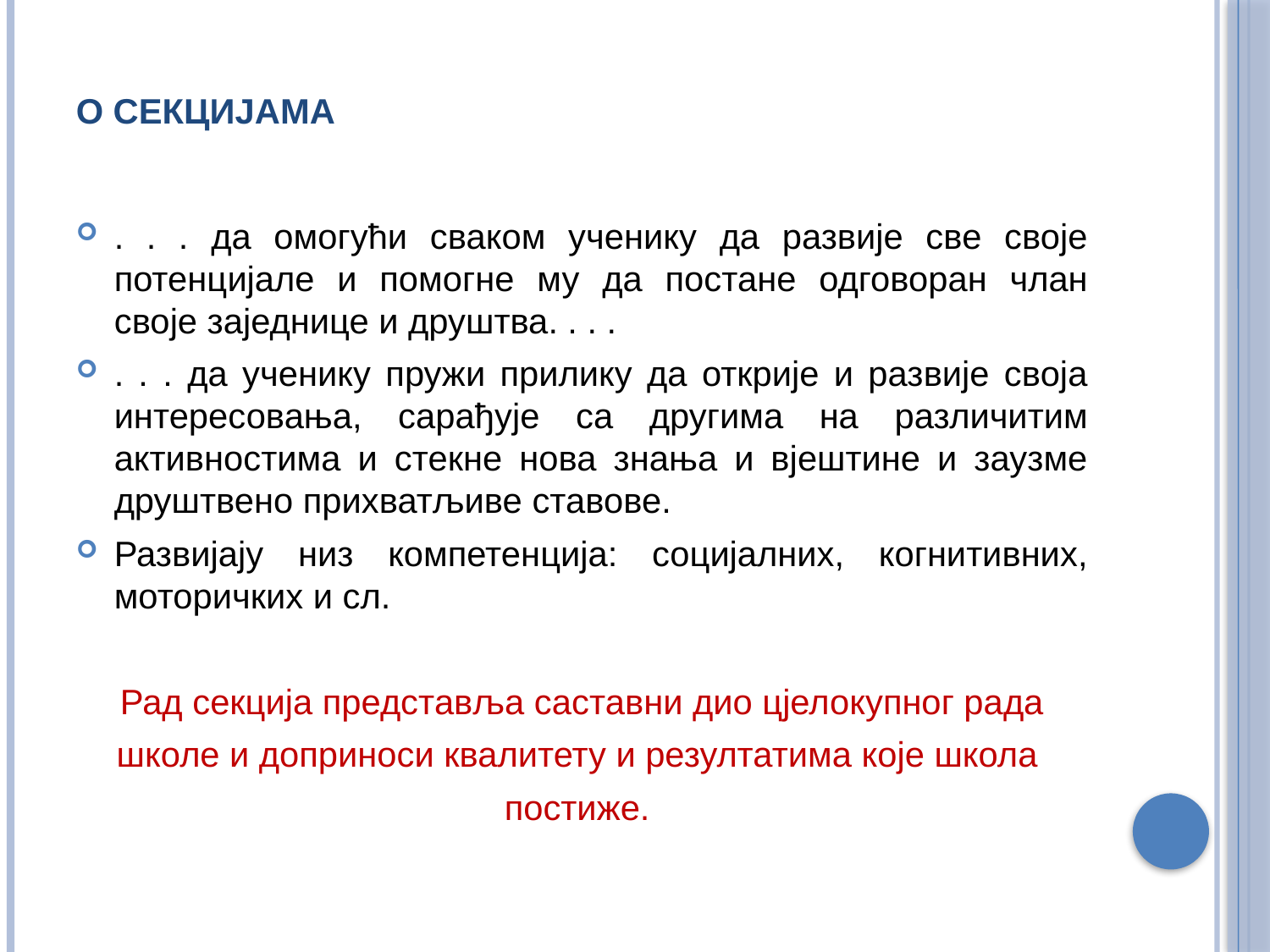

# О СЕКЦИЈАМА

. . . да омогући сваком ученику да развије све своје потенцијале и помогне му да постане одговоран члан своје заједнице и друштва. . . .
. . . да ученику пружи прилику да открије и развије своја интересовања, сарађује са другима на различитим активностима и стекне нова знања и вјештине и заузме друштвено прихватљиве ставове.
Развијају низ компетенција: социјалних, когнитивних, моторичких и сл.

Рад секција представља саставни дио цјелокупног рада
школе и доприноси квалитету и резултатима које школа
постиже.